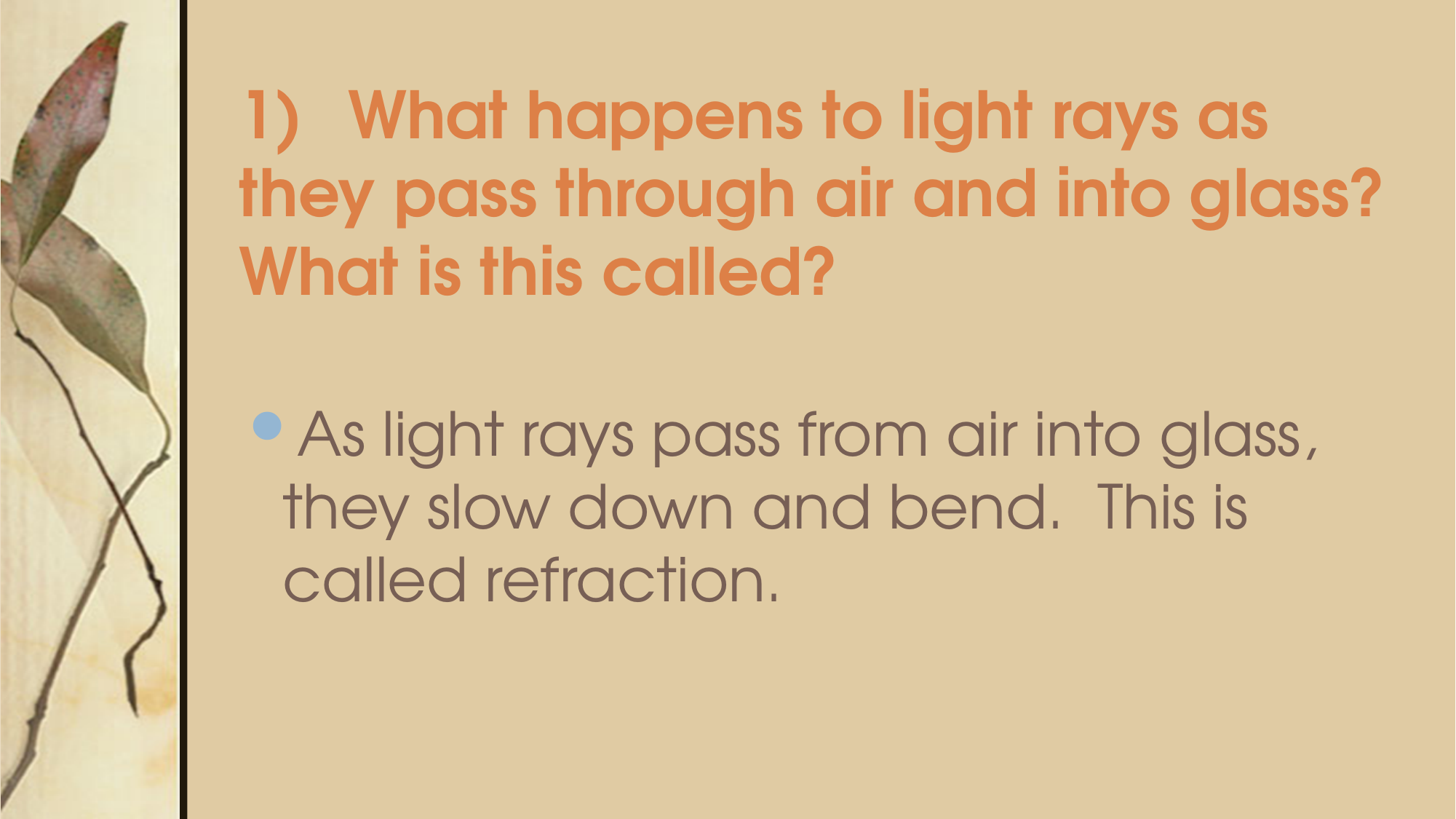

# 1)	What happens to light rays as they pass through air and into glass? What is this called?
As light rays pass from air into glass, they slow down and bend.  This is called refraction.